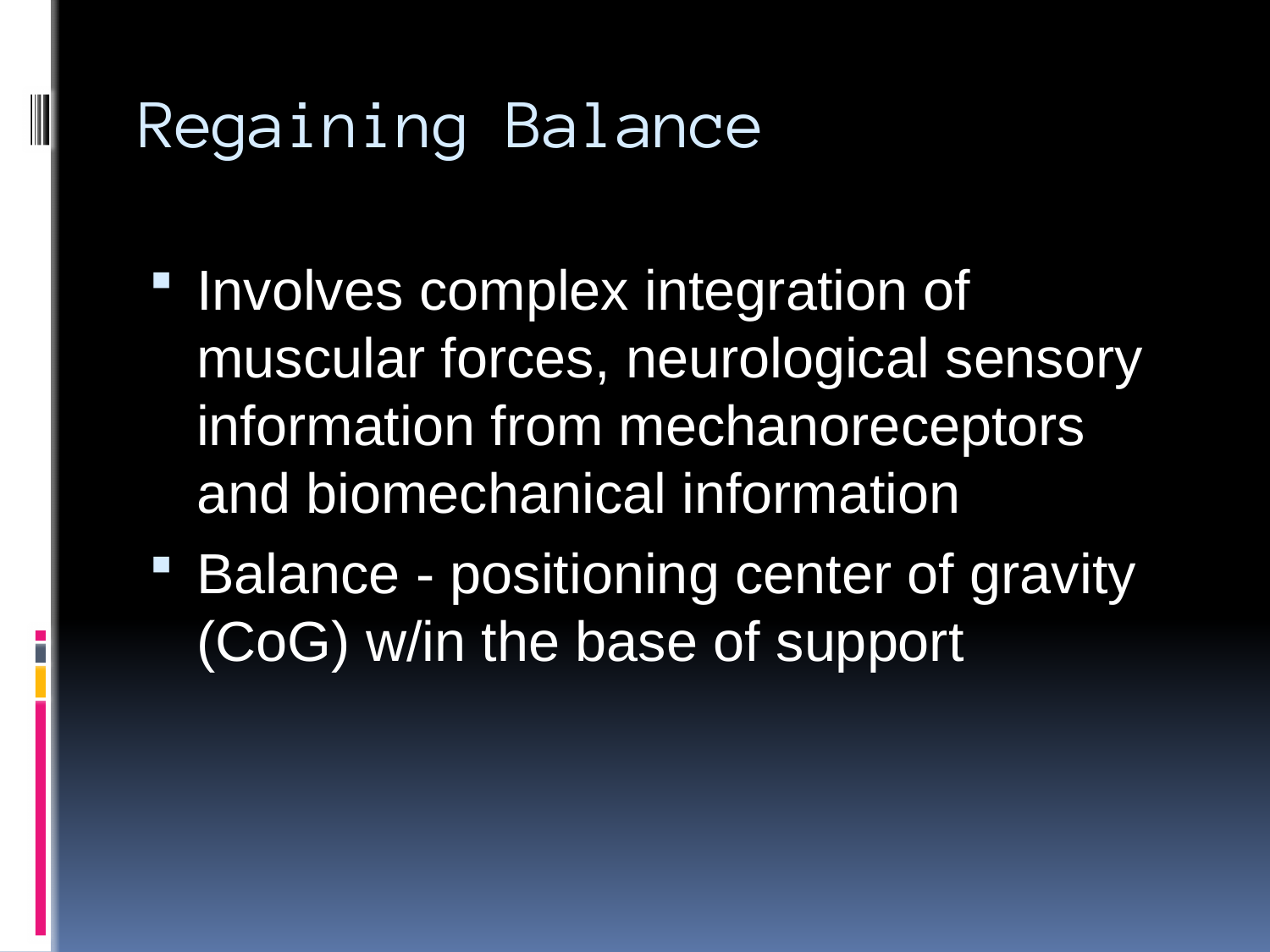

# Regaining Balance
Involves complex integration of muscular forces, neurological sensory information from mechanoreceptors and biomechanical information
Balance - positioning center of gravity (CoG) w/in the base of support